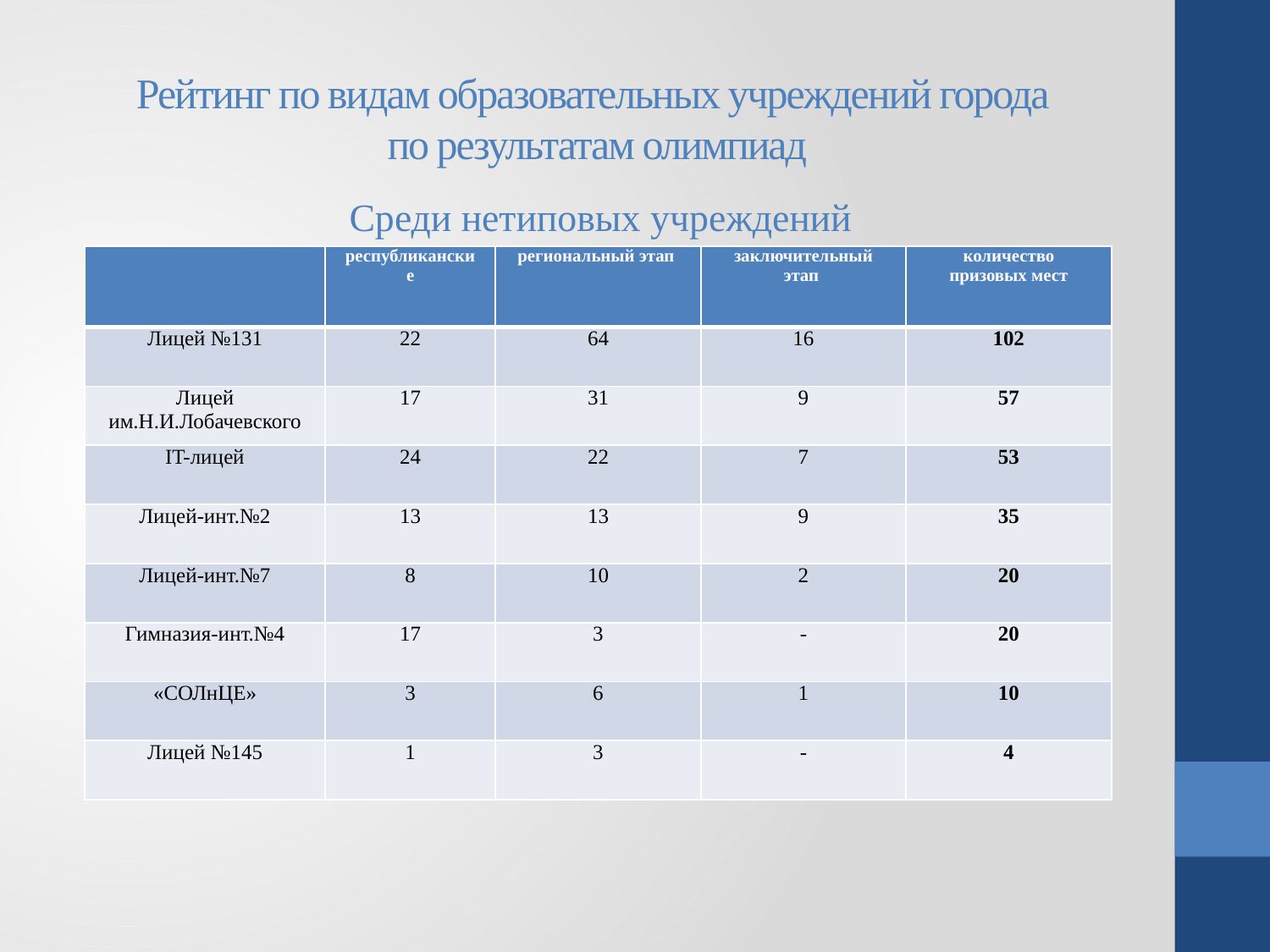

# Рейтинг по видам образовательных учреждений города по результатам олимпиад
Среди нетиповых учреждений
|  | республиканские | региональный этап | заключительный этап | количество призовых мест |
| --- | --- | --- | --- | --- |
| Лицей №131 | 22 | 64 | 16 | 102 |
| Лицей им.Н.И.Лобачевского | 17 | 31 | 9 | 57 |
| IT-лицей | 24 | 22 | 7 | 53 |
| Лицей-инт.№2 | 13 | 13 | 9 | 35 |
| Лицей-инт.№7 | 8 | 10 | 2 | 20 |
| Гимназия-инт.№4 | 17 | 3 | - | 20 |
| «СОЛнЦЕ» | 3 | 6 | 1 | 10 |
| Лицей №145 | 1 | 3 | - | 4 |